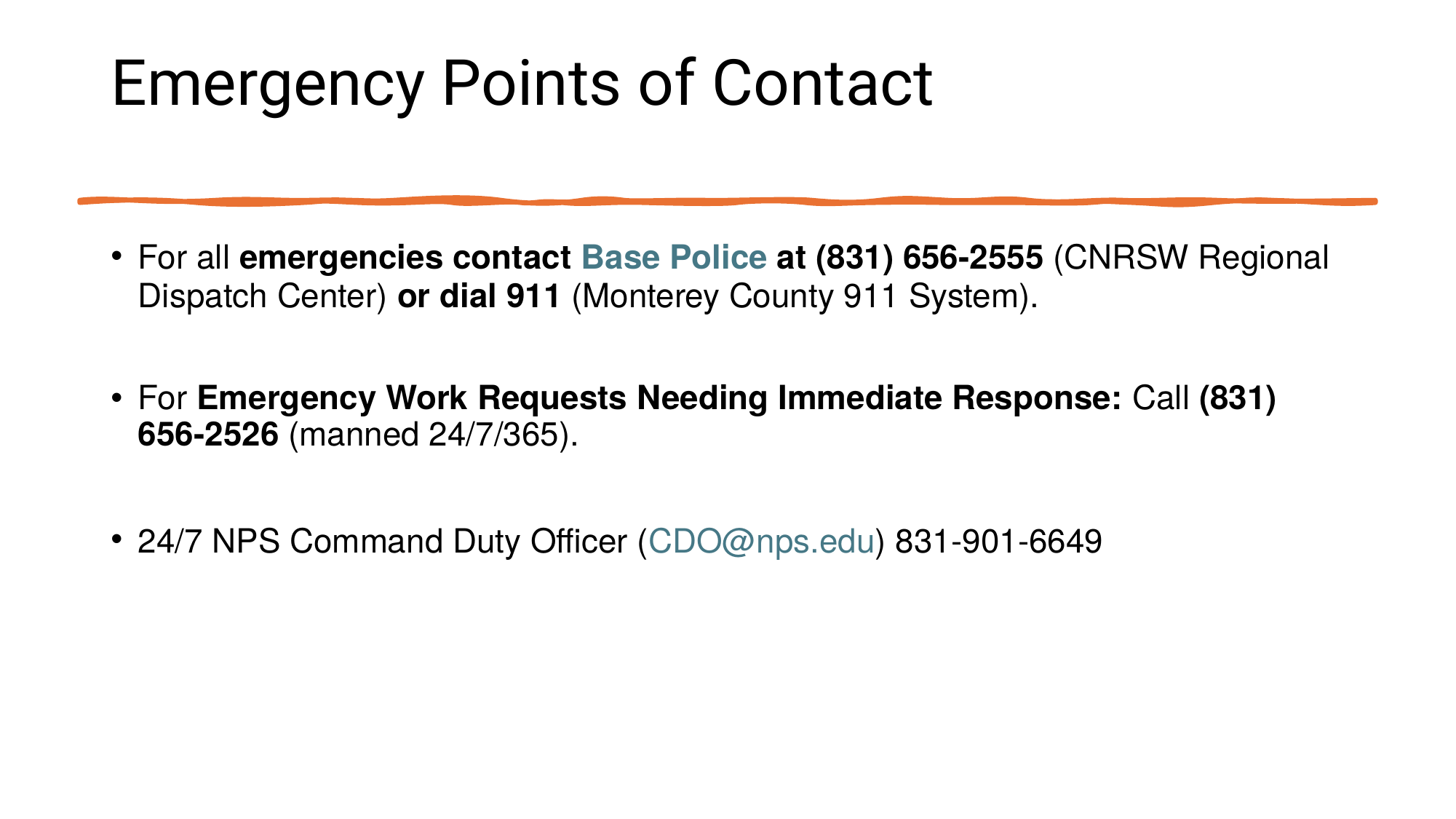

# Emergency Points of Contact

For all emergencies contact Base Police at (831) 656-2555 (CNRSW Regional Dispatch Center) or dial 911 (Monterey County 911 System).

For Emergency Work Requests Needing Immediate Response: Call (831) 656-2526 (manned 24/7/365).

24/7 NPS Command Duty Officer (CDO@nps.edu) 831-901-6649